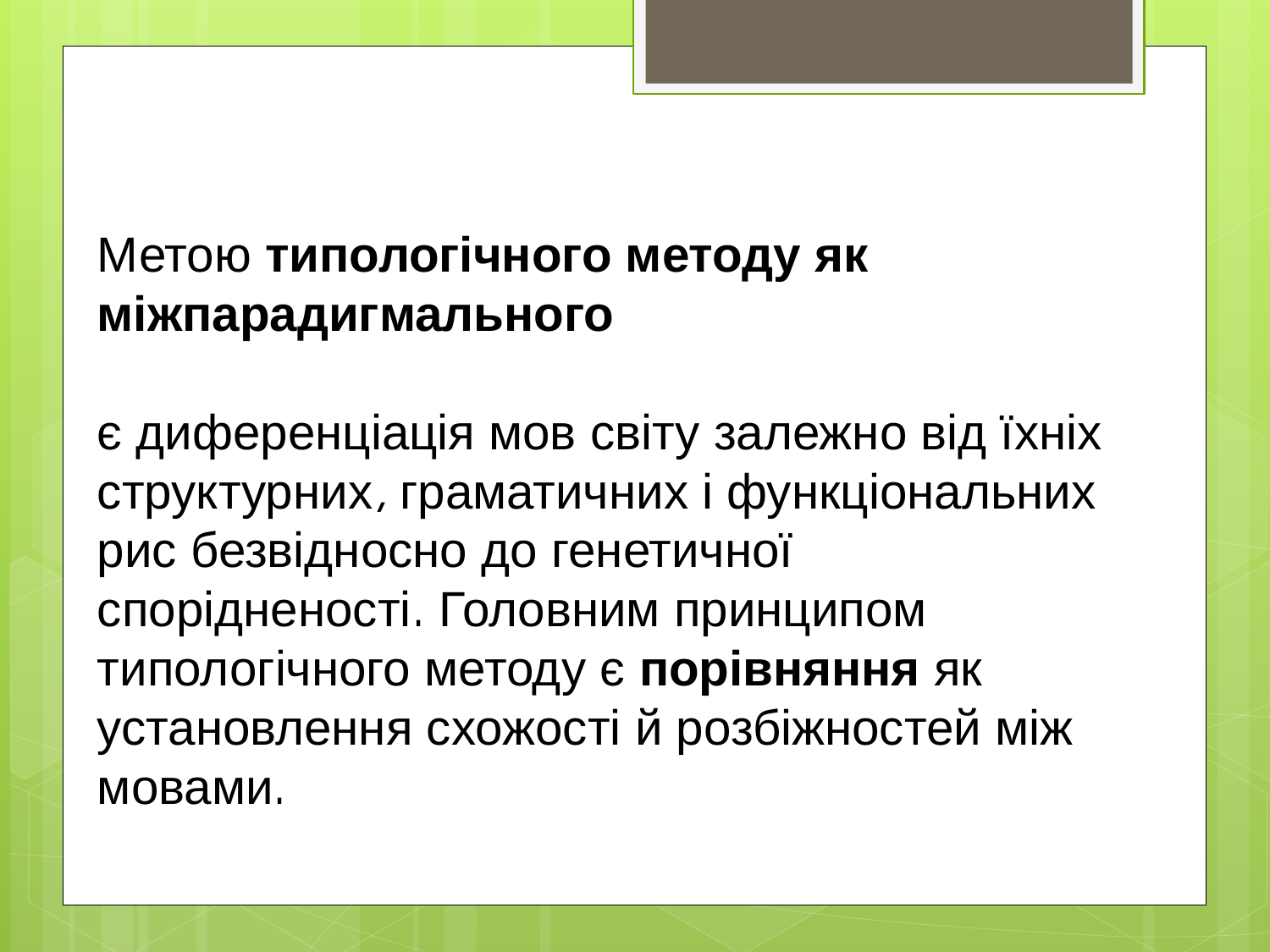

Метою типологічного методу як міжпарадигмального

є диференціація мов світу залежно від їхніх структурних, граматичних і функціональних рис безвідносно до генетичної спорідненості. Головним принципом типологічного методу є порівняння як установлення схожості й розбіжностей між мовами.